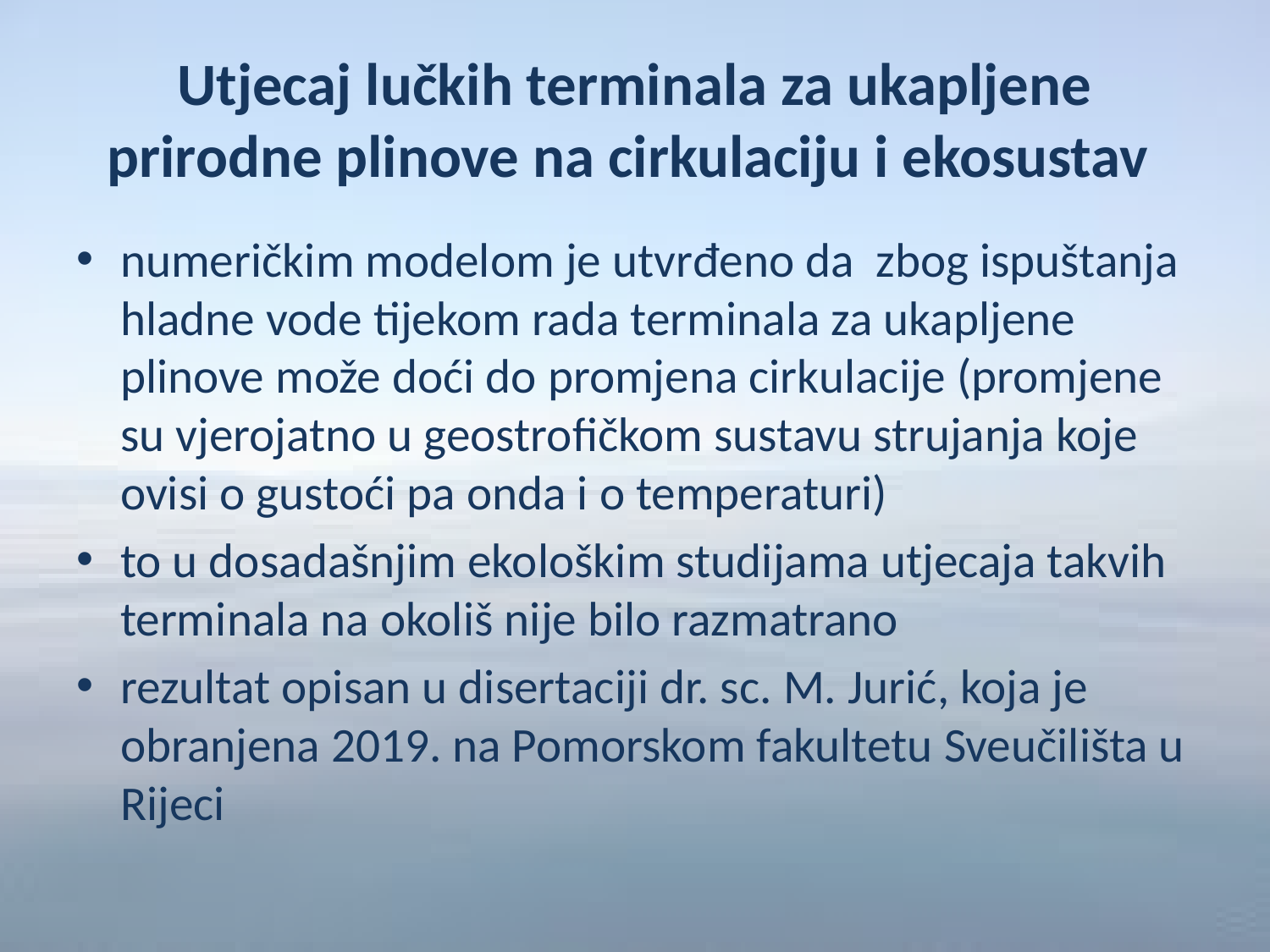

# Utjecaj lučkih terminala za ukapljene prirodne plinove na cirkulaciju i ekosustav
numeričkim modelom je utvrđeno da  zbog ispuštanja hladne vode tijekom rada terminala za ukapljene plinove može doći do promjena cirkulacije (promjene su vjerojatno u geostrofičkom sustavu strujanja koje ovisi o gustoći pa onda i o temperaturi)
to u dosadašnjim ekološkim studijama utjecaja takvih terminala na okoliš nije bilo razmatrano
rezultat opisan u disertaciji dr. sc. M. Jurić, koja je obranjena 2019. na Pomorskom fakultetu Sveučilišta u Rijeci